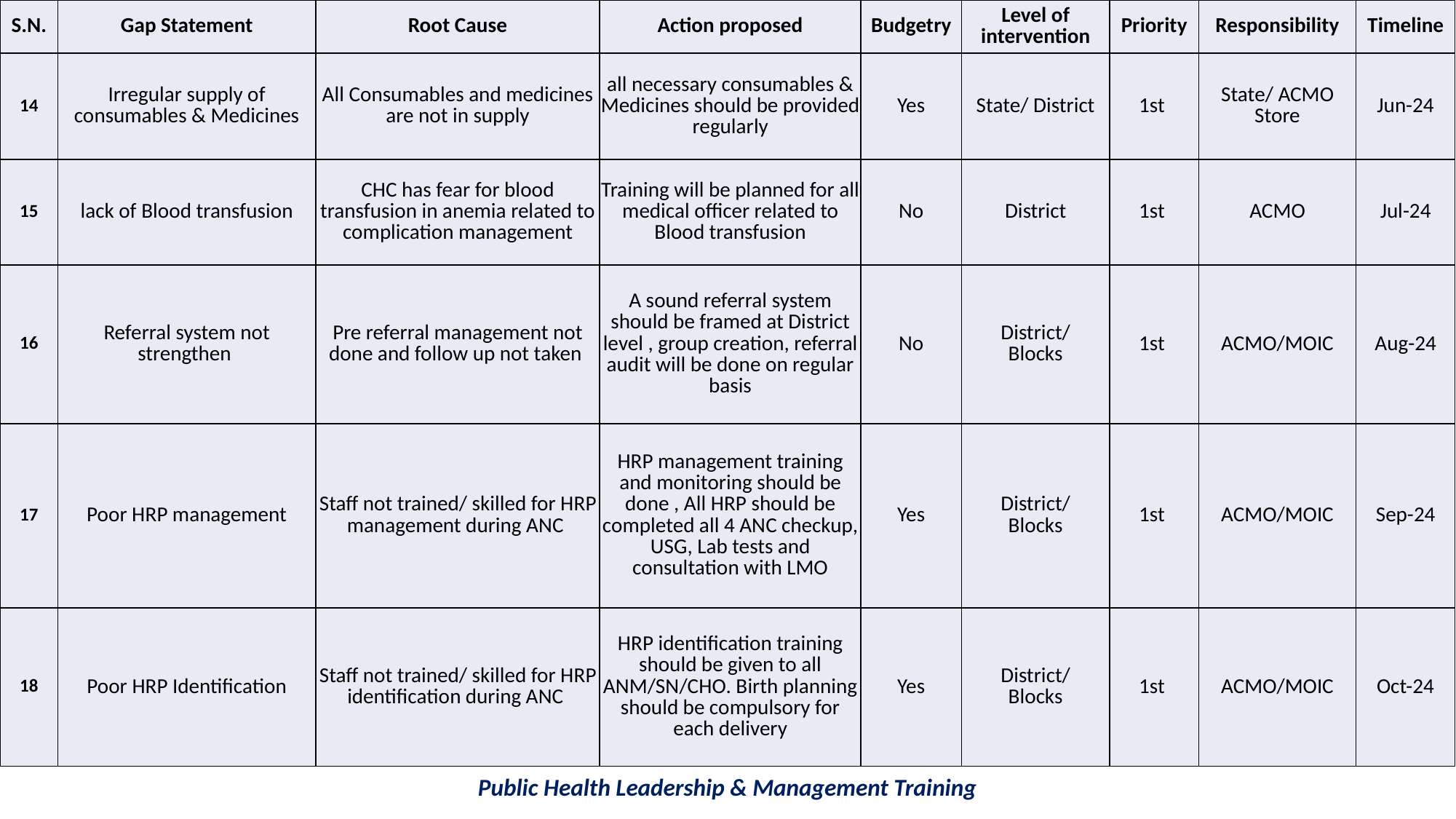

| S.N. | Gap Statement | Root Cause | Action proposed | Budgetry | Level of intervention | Priority | Responsibility | Timeline |
| --- | --- | --- | --- | --- | --- | --- | --- | --- |
| 14 | Irregular supply of consumables & Medicines | All Consumables and medicines are not in supply | all necessary consumables & Medicines should be provided regularly | Yes | State/ District | 1st | State/ ACMO Store | Jun-24 |
| 15 | lack of Blood transfusion | CHC has fear for blood transfusion in anemia related to complication management | Training will be planned for all medical officer related to Blood transfusion | No | District | 1st | ACMO | Jul-24 |
| 16 | Referral system not strengthen | Pre referral management not done and follow up not taken | A sound referral system should be framed at District level , group creation, referral audit will be done on regular basis | No | District/ Blocks | 1st | ACMO/MOIC | Aug-24 |
| 17 | Poor HRP management | Staff not trained/ skilled for HRP management during ANC | HRP management training and monitoring should be done , All HRP should be completed all 4 ANC checkup, USG, Lab tests and consultation with LMO | Yes | District/ Blocks | 1st | ACMO/MOIC | Sep-24 |
| 18 | Poor HRP Identification | Staff not trained/ skilled for HRP identification during ANC | HRP identification training should be given to all ANM/SN/CHO. Birth planning should be compulsory for each delivery | Yes | District/ Blocks | 1st | ACMO/MOIC | Oct-24 |
#

Public Health Leadership & Management Training